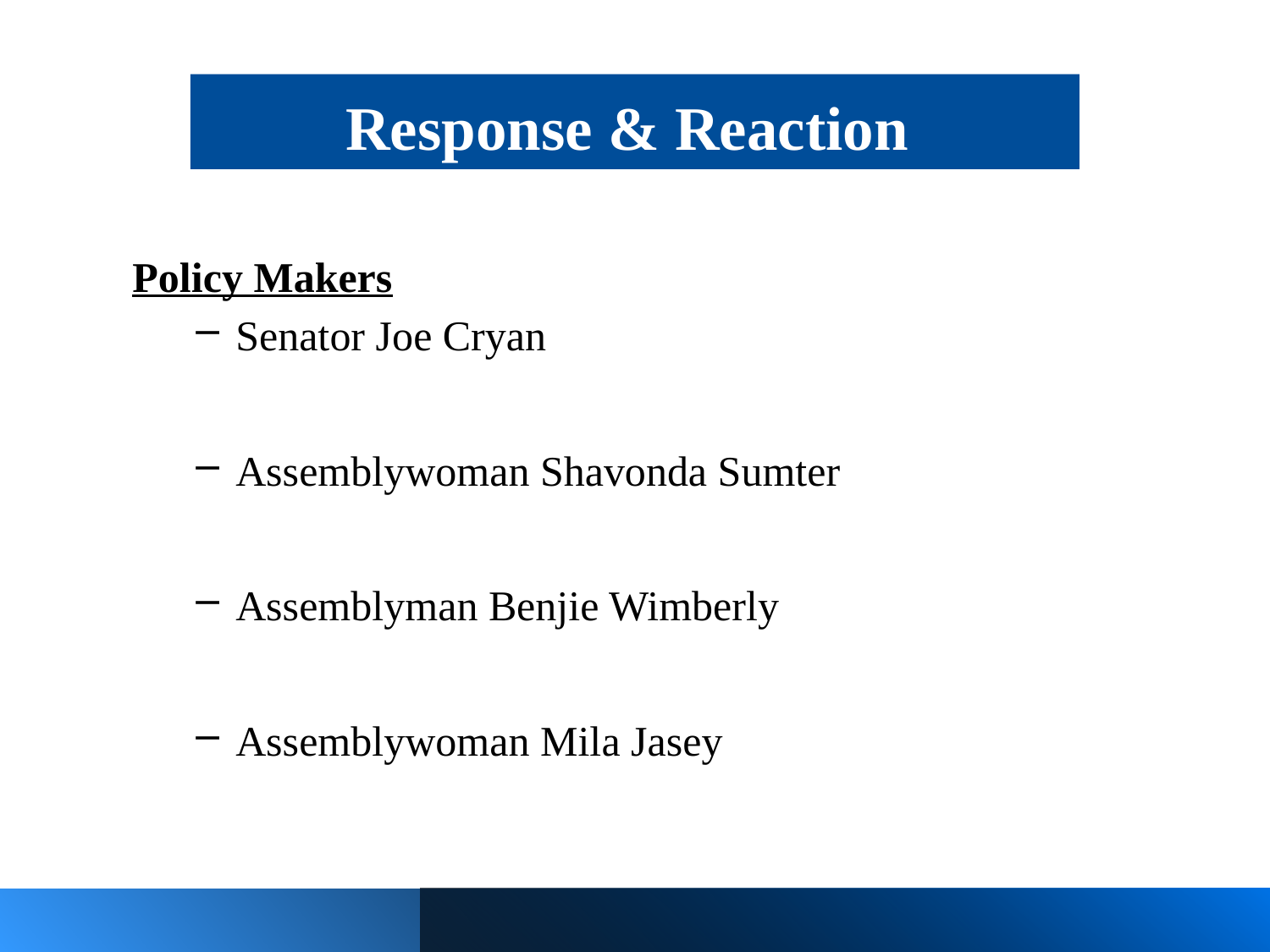

Response & Reaction
Policy Makers
Senator Joe Cryan

Assemblywoman Shavonda Sumter

Assemblyman Benjie Wimberly

Assemblywoman Mila Jasey